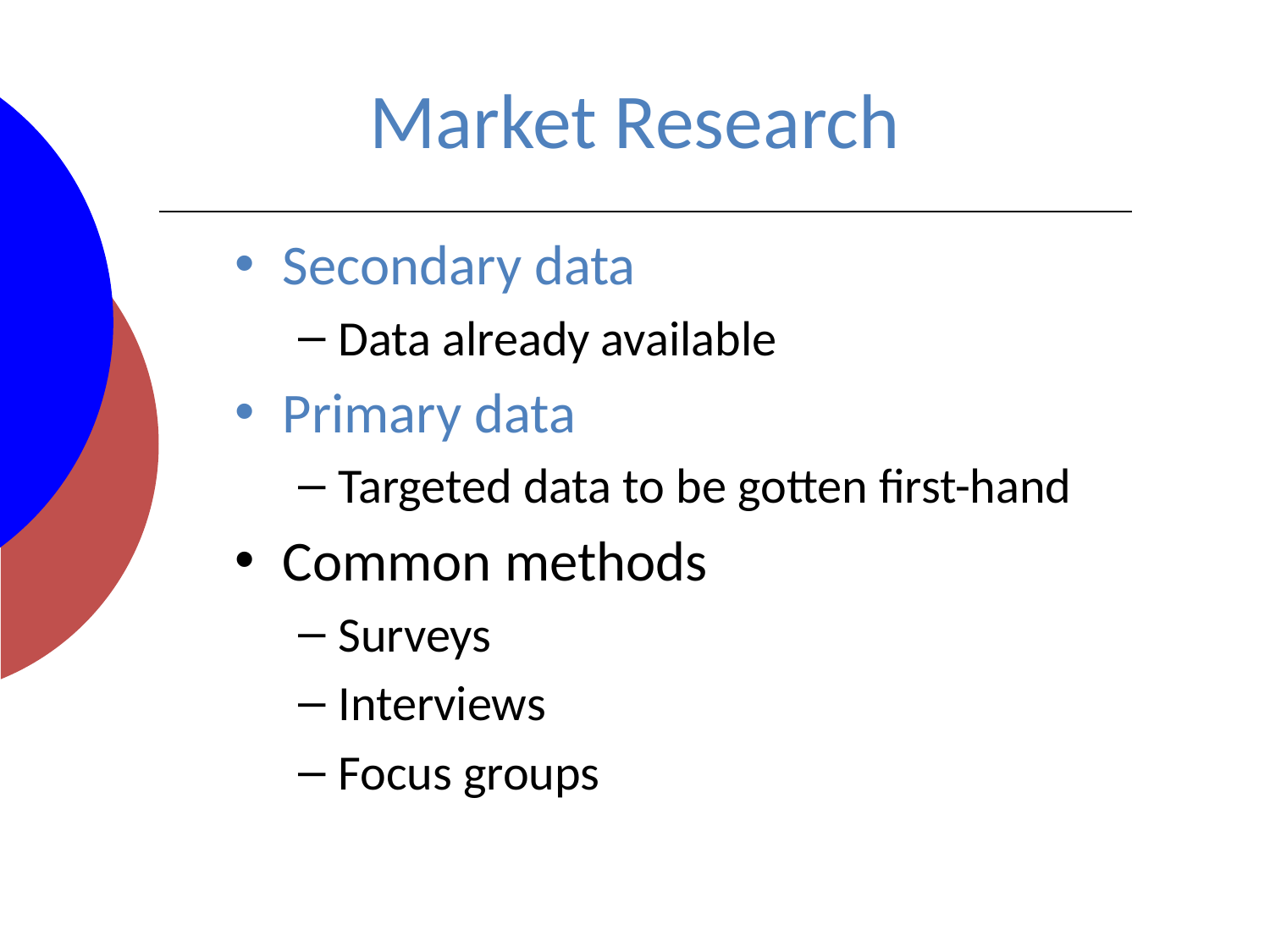

# Market Research
Secondary data
Data already available
Primary data
Targeted data to be gotten first-hand
Common methods
Surveys
Interviews
Focus groups